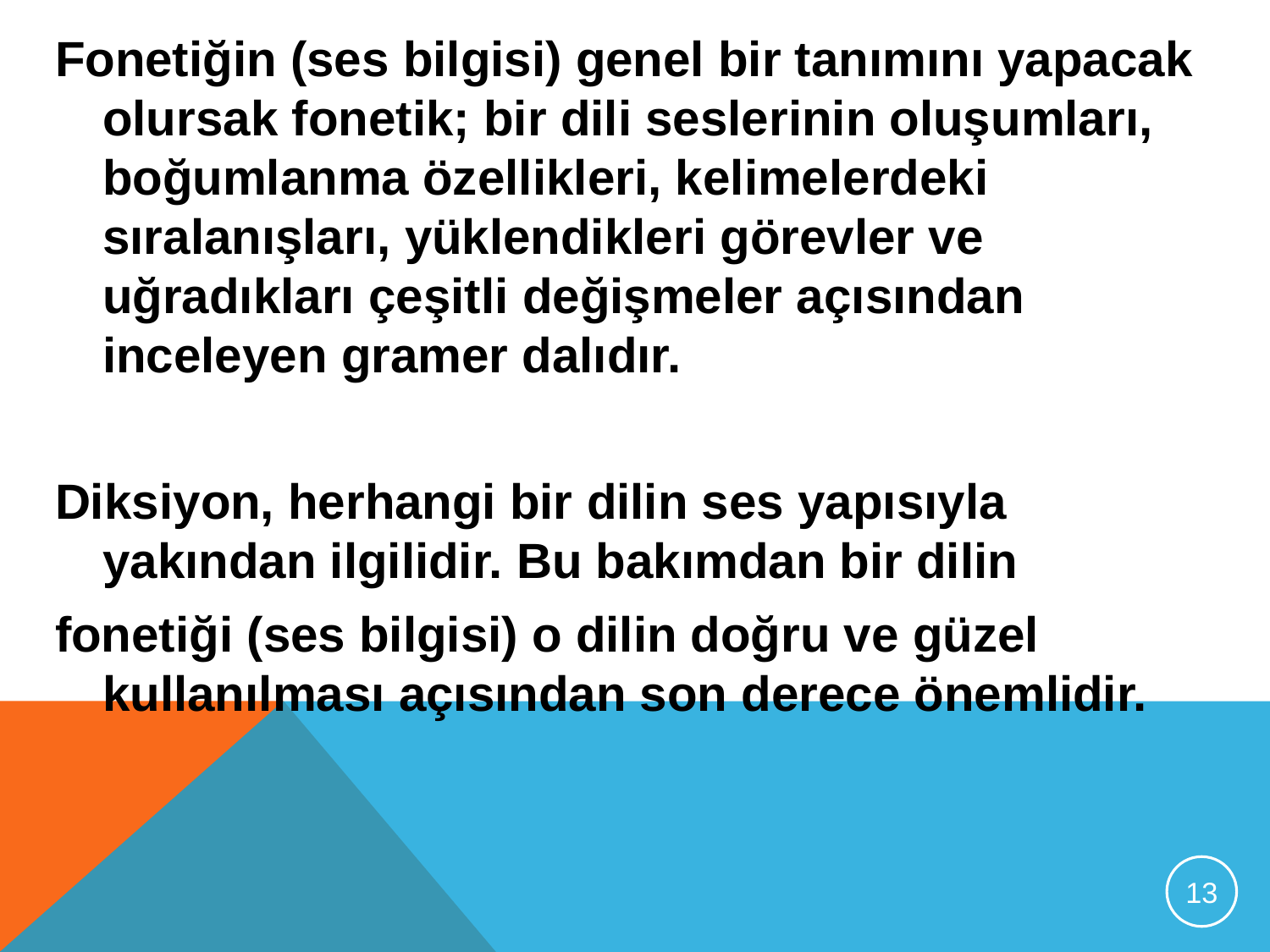

Fonetiğin (ses bilgisi) genel bir tanımını yapacak olursak fonetik; bir dili seslerinin oluşumları, boğumlanma özellikleri, kelimelerdeki sıralanışları, yüklendikleri görevler ve uğradıkları çeşitli değişmeler açısından inceleyen gramer dalıdır.

Diksiyon, herhangi bir dilin ses yapısıyla yakından ilgilidir. Bu bakımdan bir dilin
fonetiği (ses bilgisi) o dilin doğru ve güzel kullanılması açısından son derece önemlidir.
13